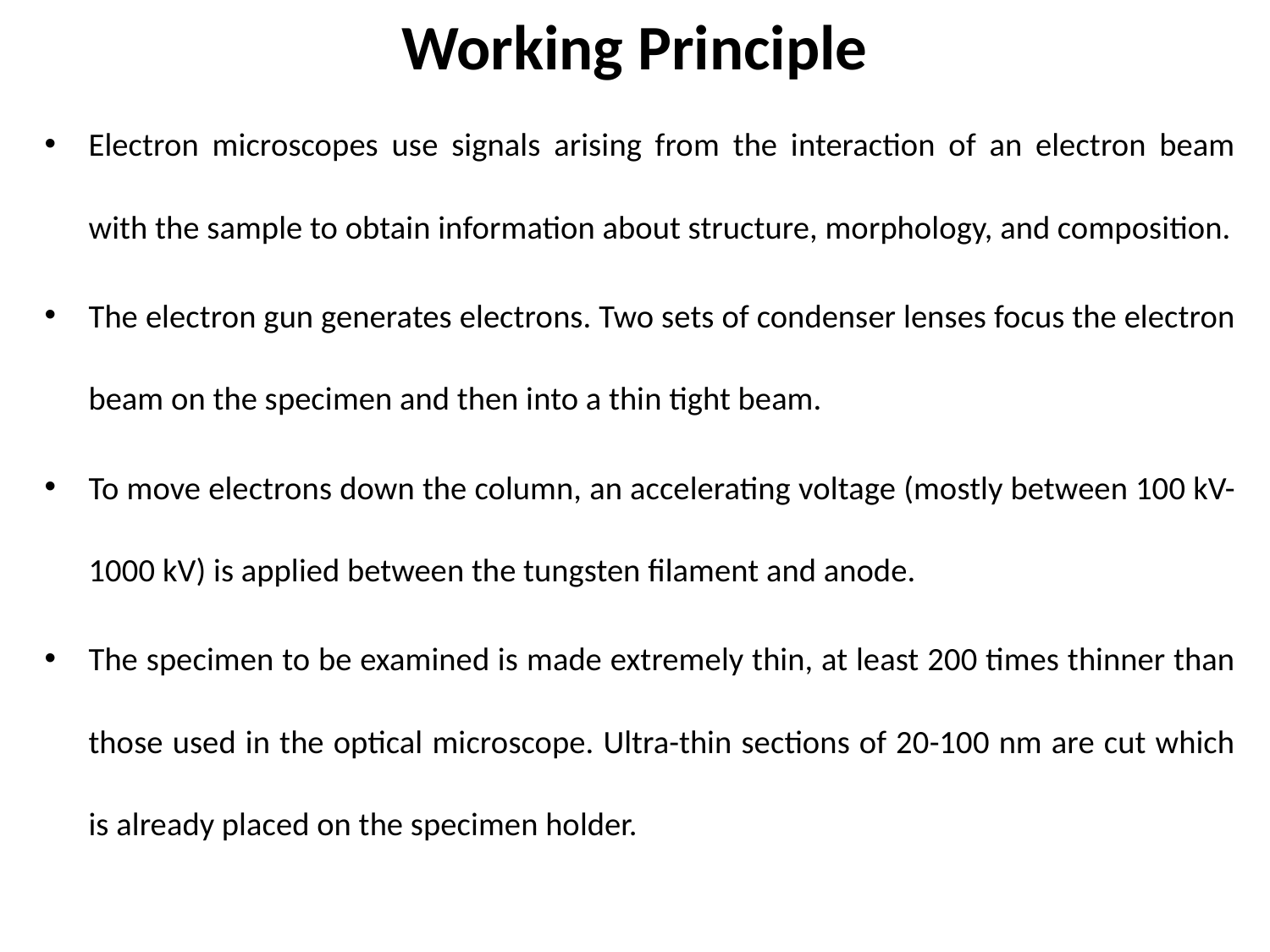

# Working Principle
Electron microscopes use signals arising from the interaction of an electron beam with the sample to obtain information about structure, morphology, and composition.
The electron gun generates electrons. Two sets of condenser lenses focus the electron beam on the specimen and then into a thin tight beam.
To move electrons down the column, an accelerating voltage (mostly between 100 kV-1000 kV) is applied between the tungsten filament and anode.
The specimen to be examined is made extremely thin, at least 200 times thinner than those used in the optical microscope. Ultra-thin sections of 20-100 nm are cut which is already placed on the specimen holder.